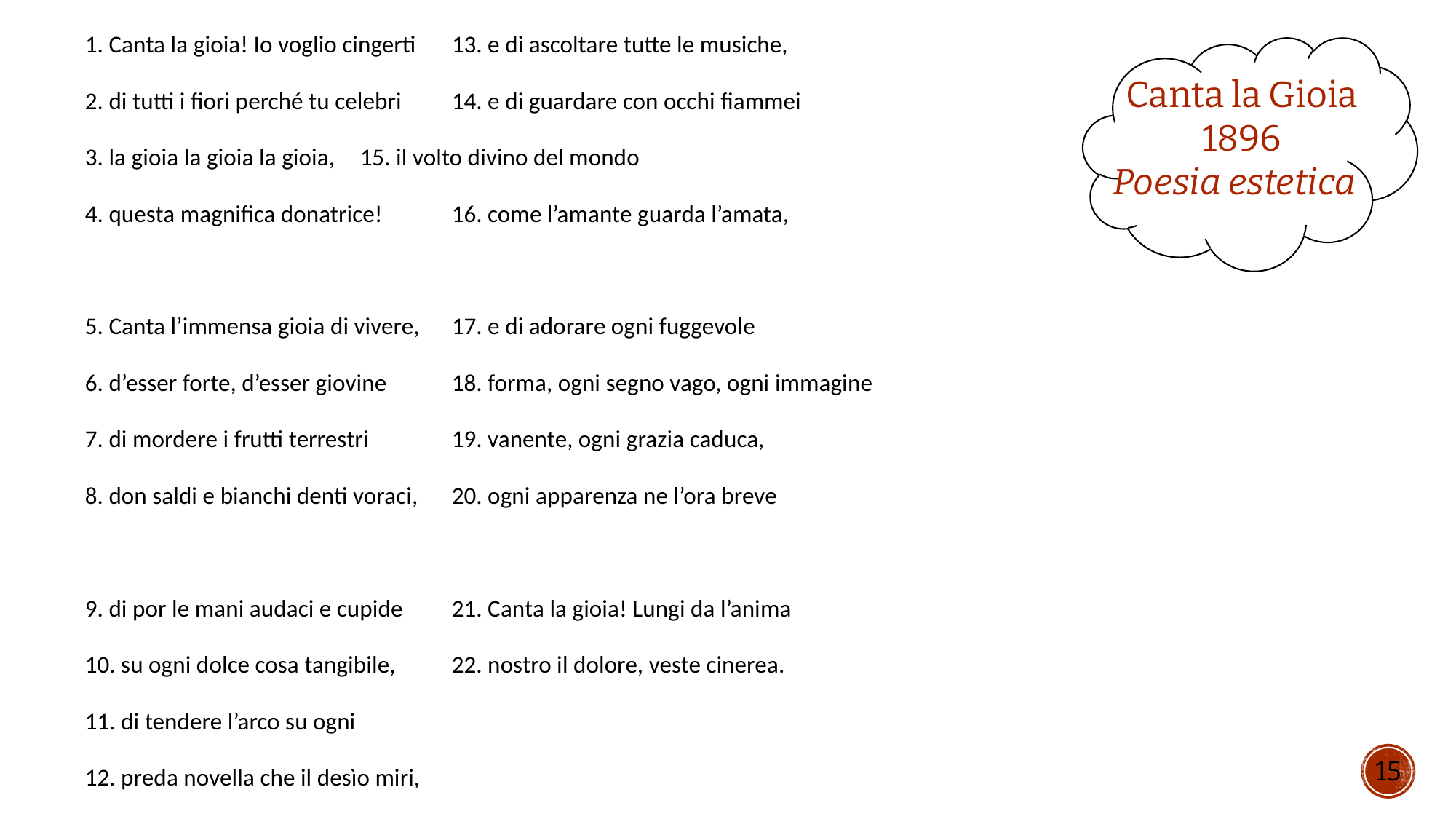

1. Canta la gioia! Io voglio cingerti 		13. e di ascoltare tutte le musiche,
2. di tutti i fiori perché tu celebri 			14. e di guardare con occhi fiammei
3. la gioia la gioia la gioia, 			15. il volto divino del mondo
4. questa magnifica donatrice!			16. come l’amante guarda l’amata,

5. Canta l’immensa gioia di vivere,		17. e di adorare ogni fuggevole
6. d’esser forte, d’esser giovine 			18. forma, ogni segno vago, ogni immagine
7. di mordere i frutti terrestri 			19. vanente, ogni grazia caduca,
8. don saldi e bianchi denti voraci, 		20. ogni apparenza ne l’ora breve

9. di por le mani audaci e cupide 			21. Canta la gioia! Lungi da l’anima
10. su ogni dolce cosa tangibile, 			22. nostro il dolore, veste cinerea.
11. di tendere l’arco su ogni
12. preda novella che il desìo miri,

#
Canta la Gioia
1896
Poesia estetica
15